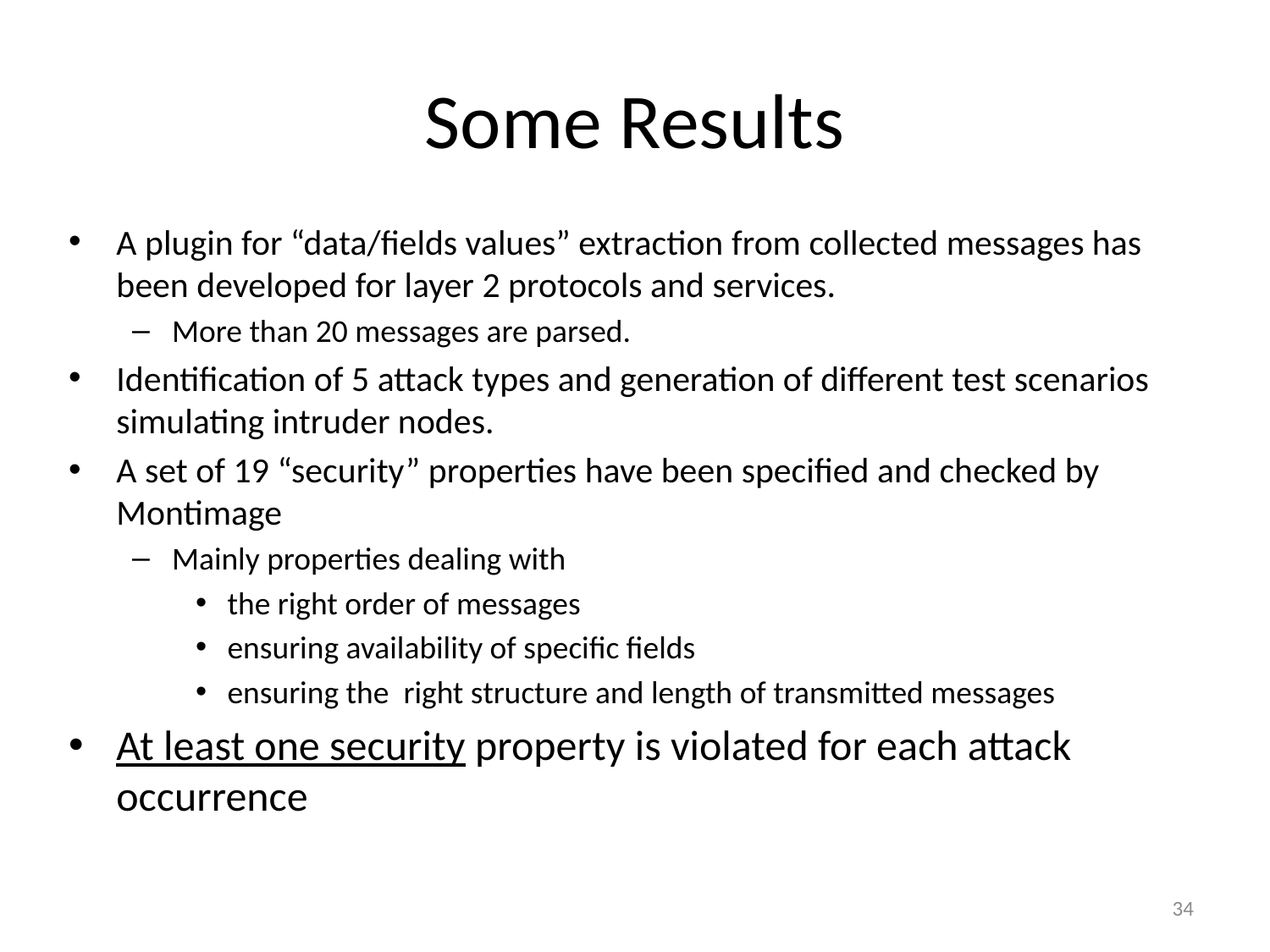

# Some Results
A plugin for “data/fields values” extraction from collected messages has been developed for layer 2 protocols and services.
More than 20 messages are parsed.
Identification of 5 attack types and generation of different test scenarios simulating intruder nodes.
A set of 19 “security” properties have been specified and checked by Montimage
Mainly properties dealing with
the right order of messages
ensuring availability of specific fields
ensuring the  right structure and length of transmitted messages
At least one security property is violated for each attack occurrence
34